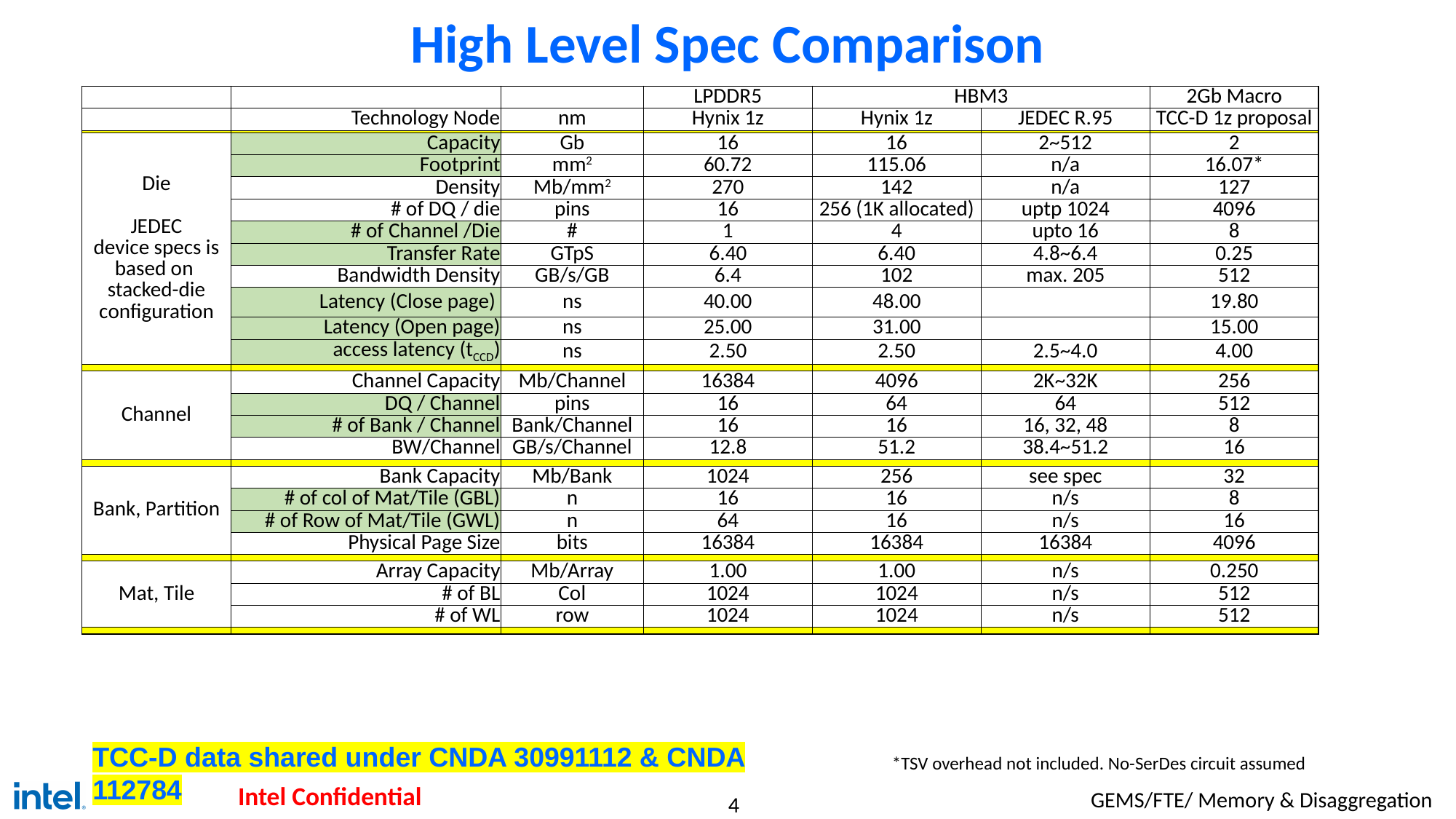

# High Level Spec Comparison
|  |  |  | LPDDR5 | HBM3 |  | 2Gb Macro |
| --- | --- | --- | --- | --- | --- | --- |
|  | Technology Node | nm | Hynix 1z | Hynix 1z | JEDEC R.95 | TCC-D 1z proposal |
|  |  |  |  |  |  |  |
| Die JEDEC device specs is based on stacked-die configuration | Capacity | Gb | 16 | 16 | 2~512 | 2 |
|  | Footprint | mm2 | 60.72 | 115.06 | n/a | 16.07\* |
|  | Density | Mb/mm2 | 270 | 142 | n/a | 127 |
|  | # of DQ / die | pins | 16 | 256 (1K allocated) | uptp 1024 | 4096 |
|  | # of Channel /Die | # | 1 | 4 | upto 16 | 8 |
|  | Transfer Rate | GTpS | 6.40 | 6.40 | 4.8~6.4 | 0.25 |
|  | Bandwidth Density | GB/s/GB | 6.4 | 102 | max. 205 | 512 |
|  | Latency (Close page) | ns | 40.00 | 48.00 |  | 19.80 |
|  | Latency (Open page) | ns | 25.00 | 31.00 |  | 15.00 |
|  | access latency (tCCD) | ns | 2.50 | 2.50 | 2.5~4.0 | 4.00 |
|  |  |  |  |  |  |  |
| Channel | Channel Capacity | Mb/Channel | 16384 | 4096 | 2K~32K | 256 |
|  | DQ / Channel | pins | 16 | 64 | 64 | 512 |
|  | # of Bank / Channel | Bank/Channel | 16 | 16 | 16, 32, 48 | 8 |
|  | BW/Channel | GB/s/Channel | 12.8 | 51.2 | 38.4~51.2 | 16 |
|  |  |  |  |  |  |  |
| Bank, Partition | Bank Capacity | Mb/Bank | 1024 | 256 | see spec | 32 |
|  | # of col of Mat/Tile (GBL) | n | 16 | 16 | n/s | 8 |
|  | # of Row of Mat/Tile (GWL) | n | 64 | 16 | n/s | 16 |
|  | Physical Page Size | bits | 16384 | 16384 | 16384 | 4096 |
|  |  |  |  |  |  |  |
| Mat, Tile | Array Capacity | Mb/Array | 1.00 | 1.00 | n/s | 0.250 |
|  | # of BL | Col | 1024 | 1024 | n/s | 512 |
|  | # of WL | row | 1024 | 1024 | n/s | 512 |
|  |  |  |  |  |  |  |
TCC-D data shared under CNDA 30991112 & CNDA 112784
*TSV overhead not included. No-SerDes circuit assumed